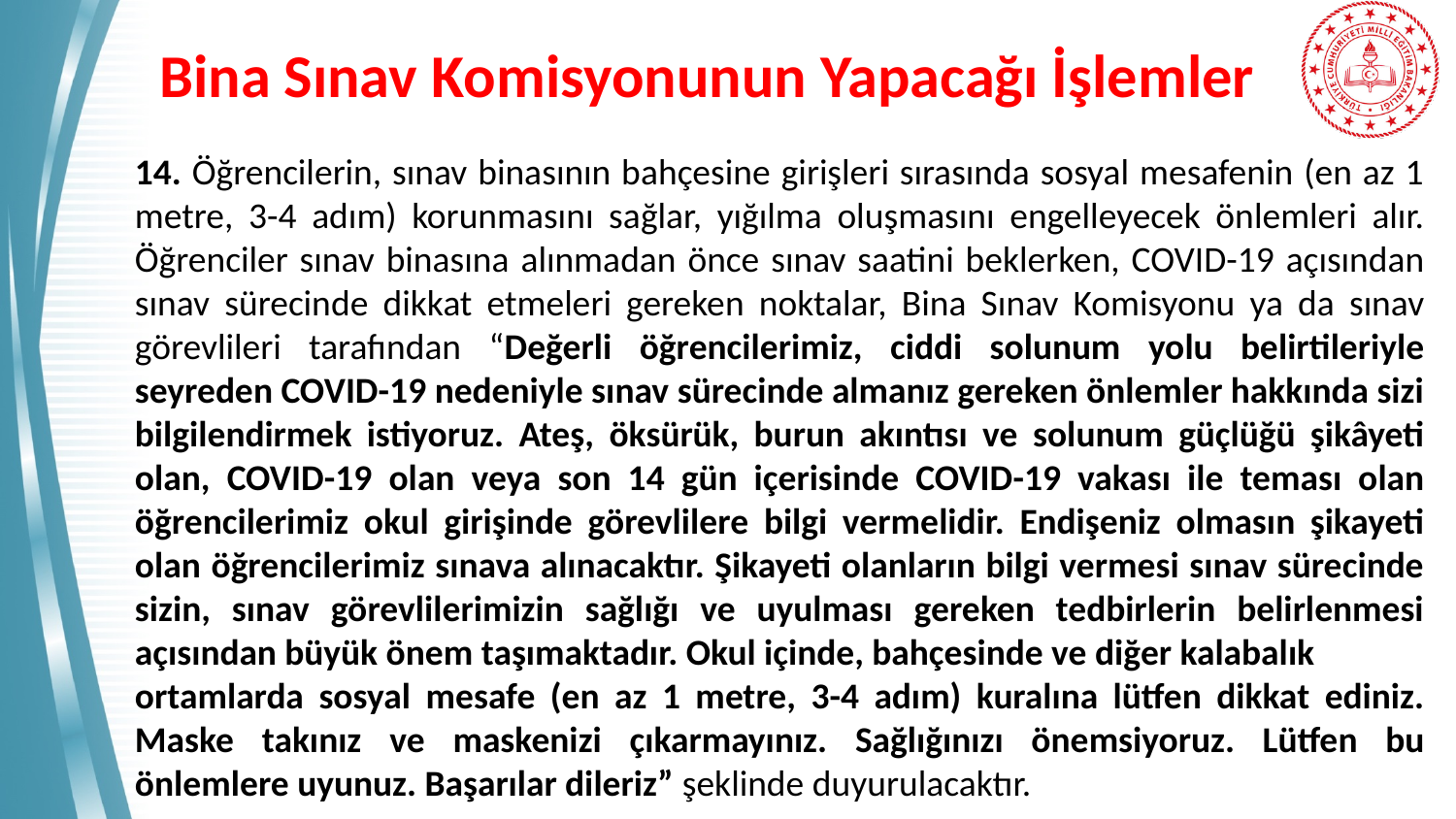

# Bina Sınav Komisyonunun Yapacağı İşlemler
14. Öğrencilerin, sınav binasının bahçesine girişleri sırasında sosyal mesafenin (en az 1 metre, 3-4 adım) korunmasını sağlar, yığılma oluşmasını engelleyecek önlemleri alır. Öğrenciler sınav binasına alınmadan önce sınav saatini beklerken, COVID-19 açısından sınav sürecinde dikkat etmeleri gereken noktalar, Bina Sınav Komisyonu ya da sınav görevlileri tarafından “Değerli öğrencilerimiz, ciddi solunum yolu belirtileriyle seyreden COVID-19 nedeniyle sınav sürecinde almanız gereken önlemler hakkında sizi bilgilendirmek istiyoruz. Ateş, öksürük, burun akıntısı ve solunum güçlüğü şikâyeti olan, COVID-19 olan veya son 14 gün içerisinde COVID-19 vakası ile teması olan öğrencilerimiz okul girişinde görevlilere bilgi vermelidir. Endişeniz olmasın şikayeti olan öğrencilerimiz sınava alınacaktır. Şikayeti olanların bilgi vermesi sınav sürecinde sizin, sınav görevlilerimizin sağlığı ve uyulması gereken tedbirlerin belirlenmesi açısından büyük önem taşımaktadır. Okul içinde, bahçesinde ve diğer kalabalık
ortamlarda sosyal mesafe (en az 1 metre, 3-4 adım) kuralına lütfen dikkat ediniz. Maske takınız ve maskenizi çıkarmayınız. Sağlığınızı önemsiyoruz. Lütfen bu önlemlere uyunuz. Başarılar dileriz” şeklinde duyurulacaktır.